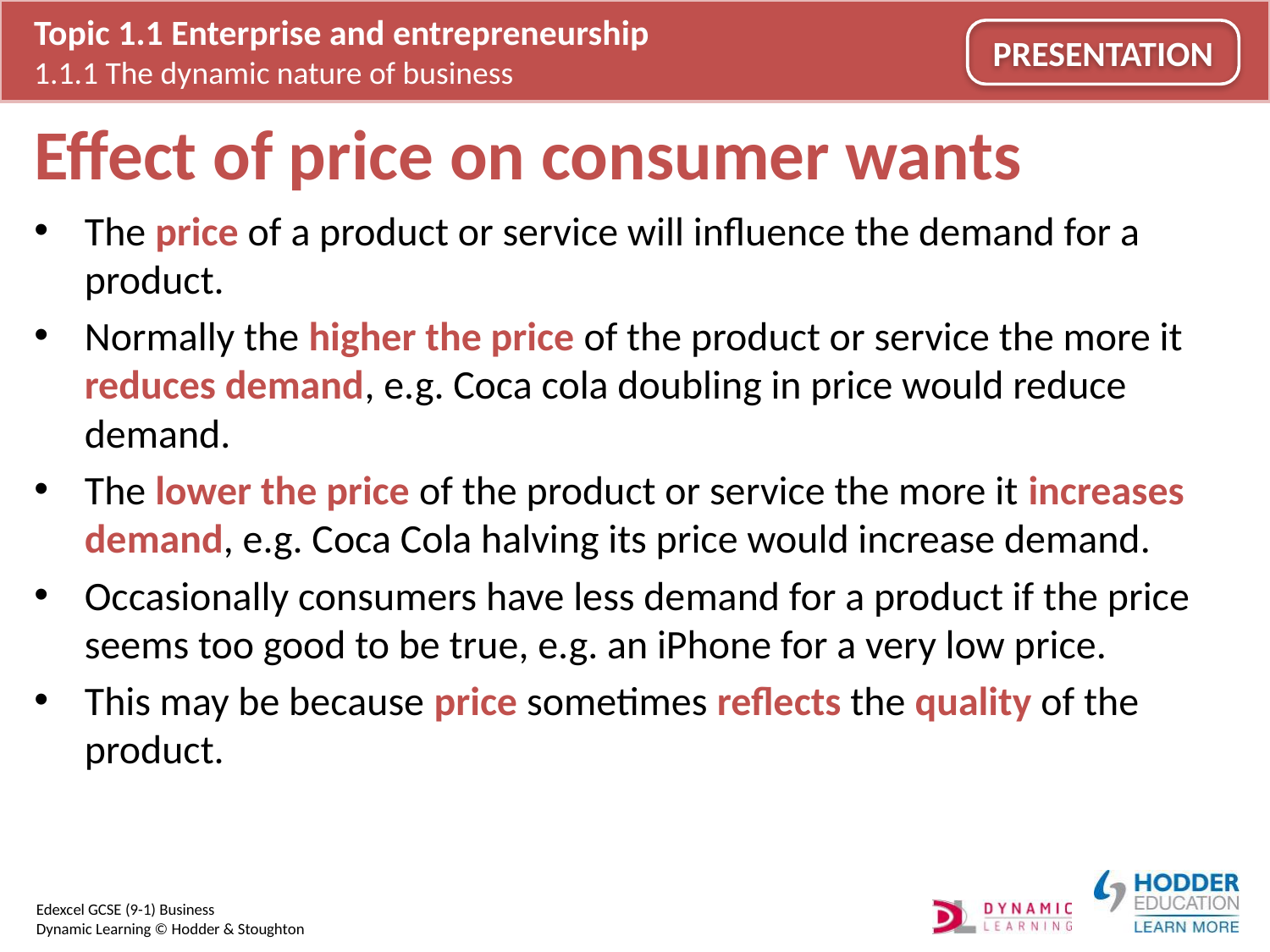

# Effect of price on consumer wants
The price of a product or service will influence the demand for a product.
Normally the higher the price of the product or service the more it reduces demand, e.g. Coca cola doubling in price would reduce demand.
The lower the price of the product or service the more it increases demand, e.g. Coca Cola halving its price would increase demand.
Occasionally consumers have less demand for a product if the price seems too good to be true, e.g. an iPhone for a very low price.
This may be because price sometimes reflects the quality of the product.